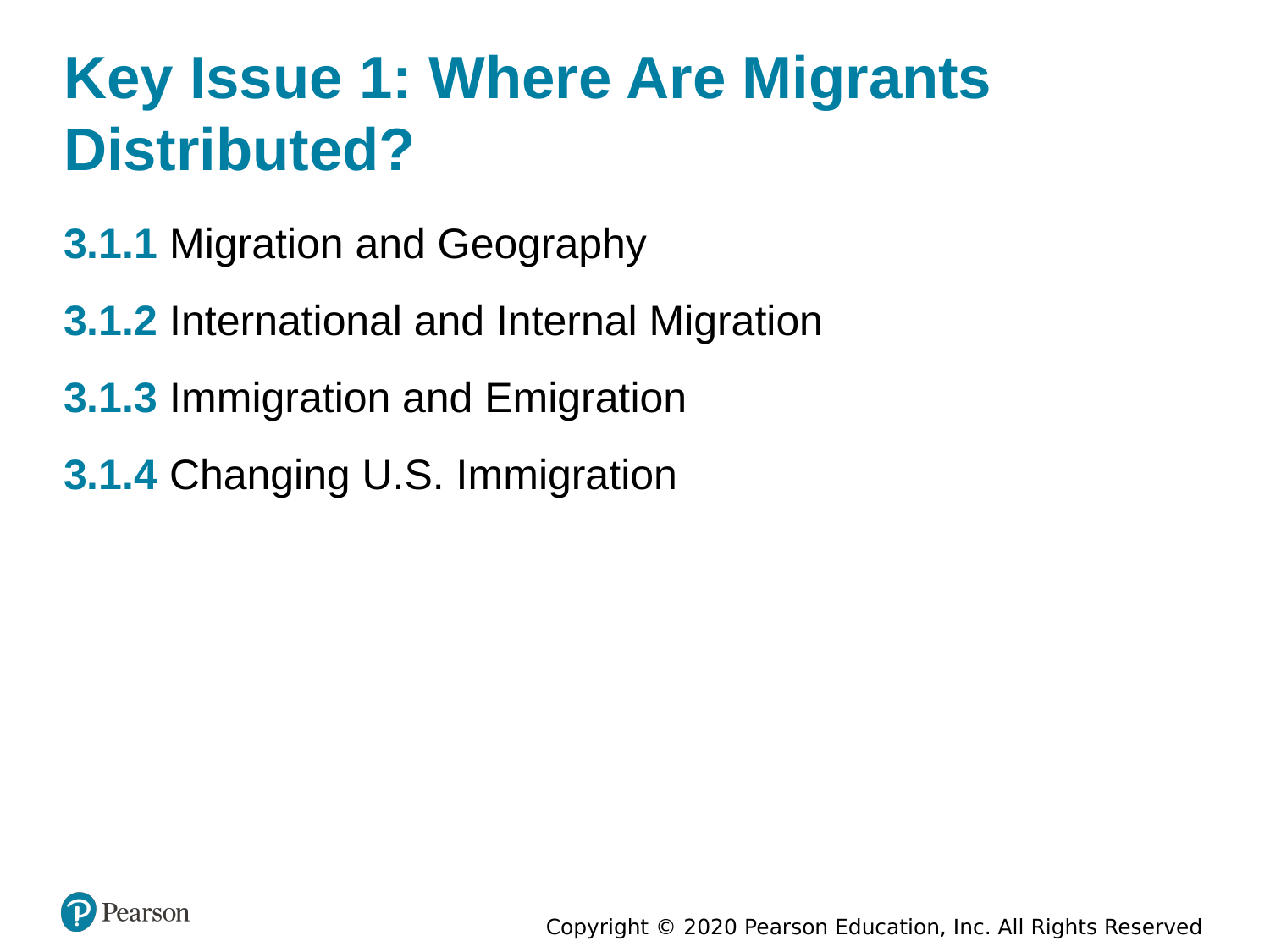

# Key Issue 1: Where Are Migrants Distributed?
3.1.1 Migration and Geography
3.1.2 International and Internal Migration
3.1.3 Immigration and Emigration
3.1.4 Changing U.S. Immigration